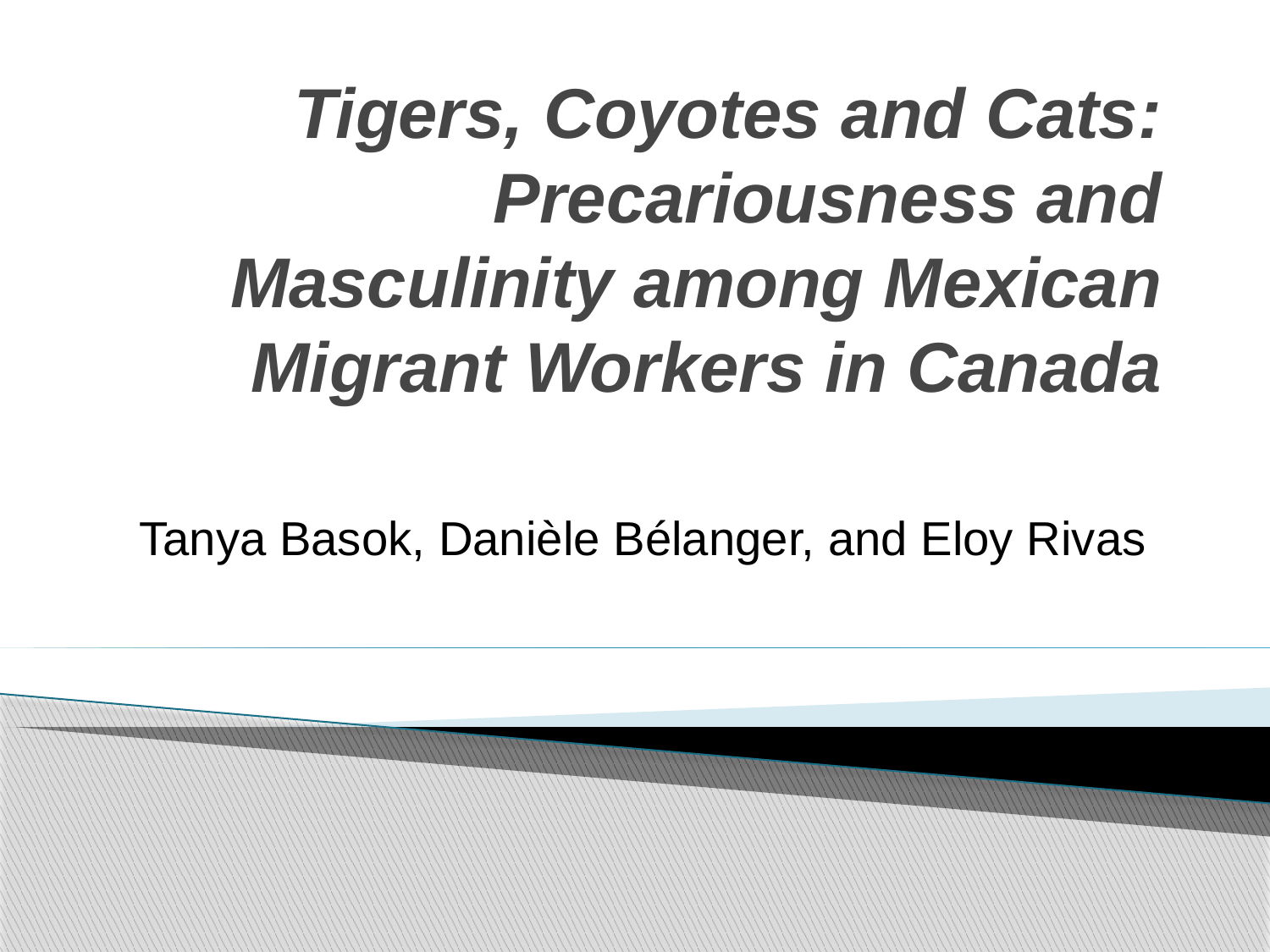

# Tigers, Coyotes and Cats: Precariousness and Masculinity among Mexican Migrant Workers in Canada
Tanya Basok, Danièle Bélanger, and Eloy Rivas